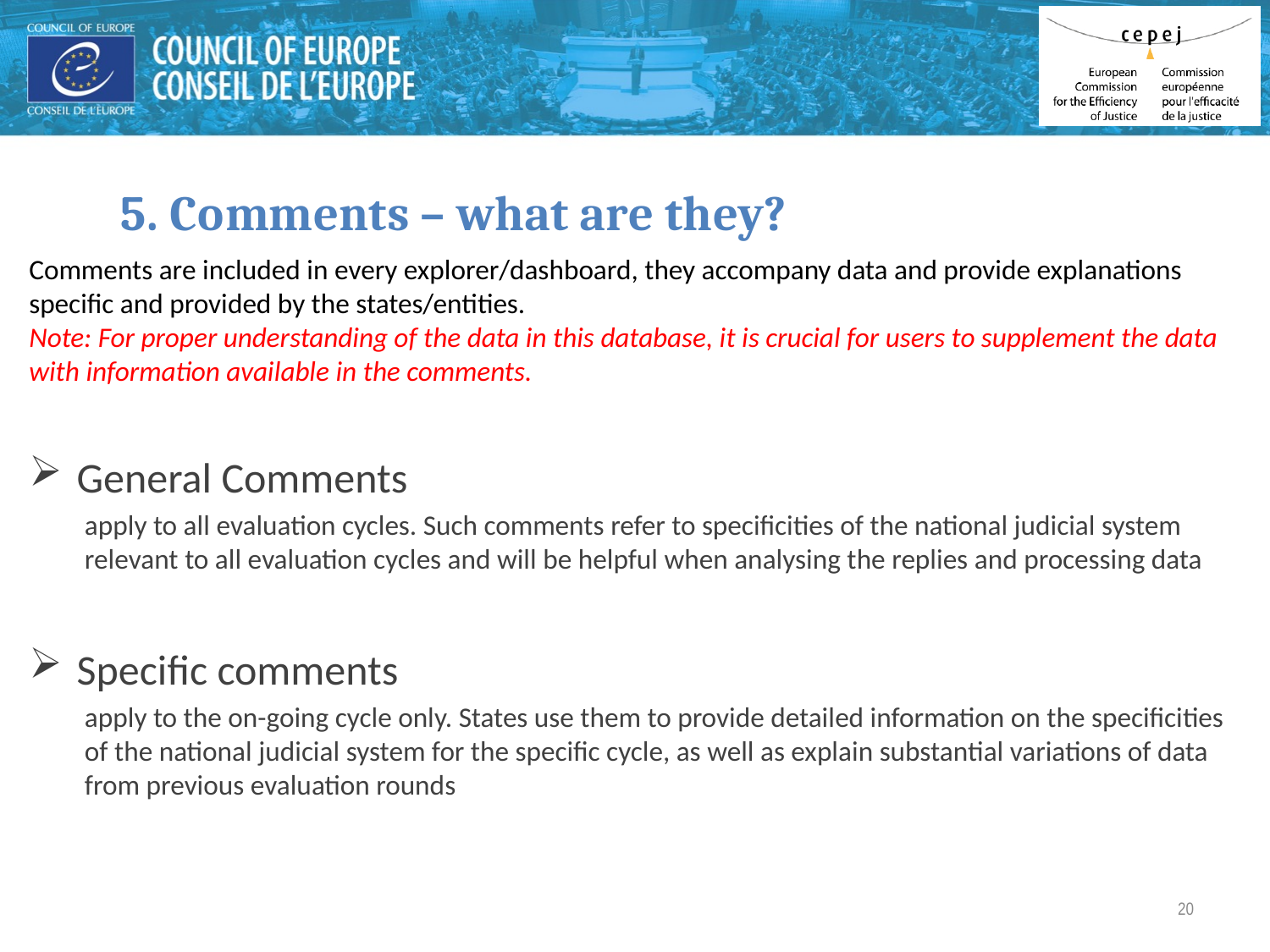

5. Comments – what are they?

Comments are included in every explorer/dashboard, they accompany data and provide explanations specific and provided by the states/entities.
Note: For proper understanding of the data in this database, it is crucial for users to supplement the data with information available in the comments.

General Comments
apply to all evaluation cycles. Such comments refer to specificities of the national judicial system relevant to all evaluation cycles and will be helpful when analysing the replies and processing data

Specific comments
apply to the on-going cycle only. States use them to provide detailed information on the specificities of the national judicial system for the specific cycle, as well as explain substantial variations of data from previous evaluation rounds
20